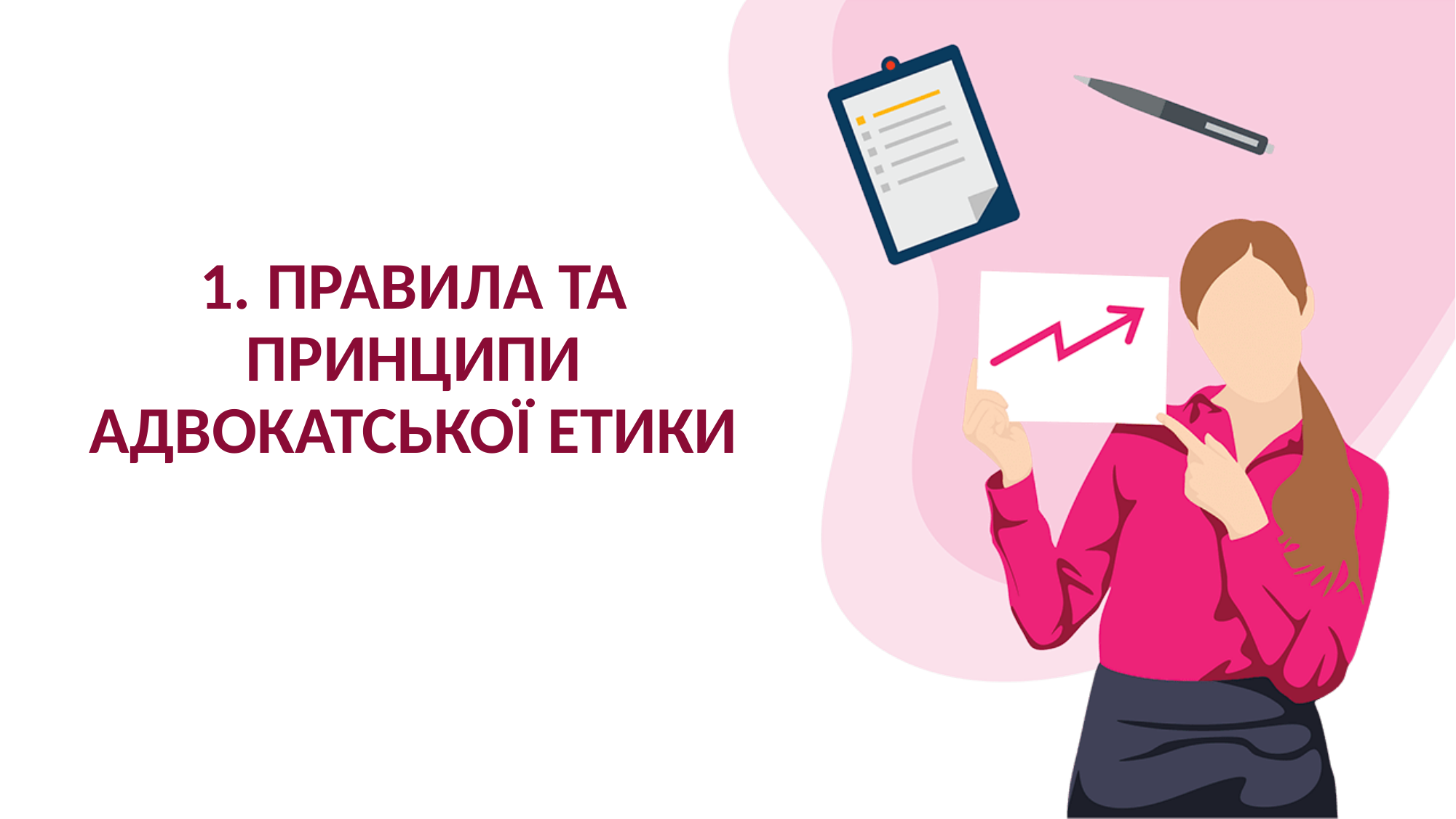

# 1. ПРАВИЛА ТА ПРИНЦИПИ АДВОКАТСЬКОЇ ЕТИКИ